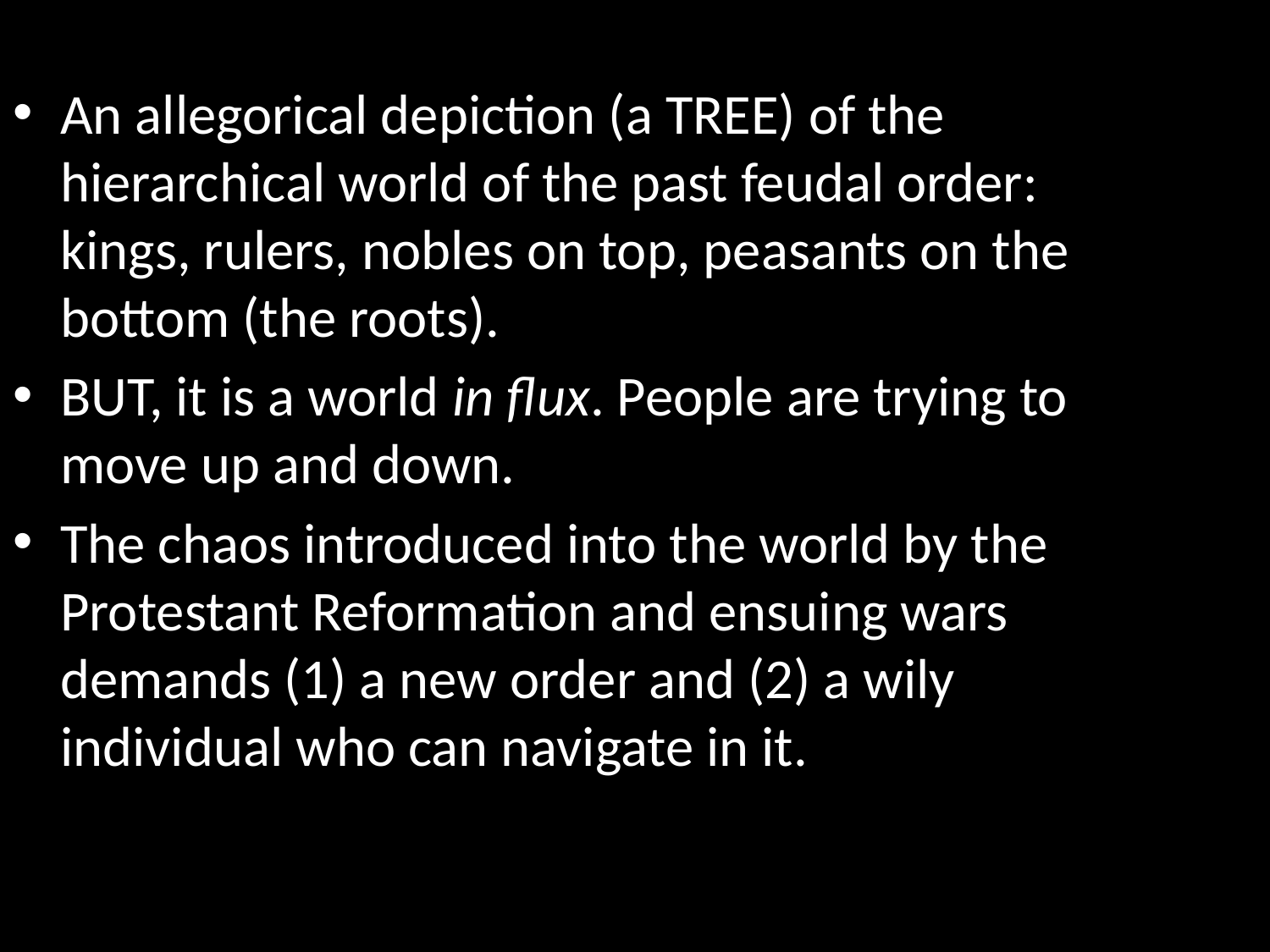

An allegorical depiction (a TREE) of the hierarchical world of the past feudal order: kings, rulers, nobles on top, peasants on the bottom (the roots).
BUT, it is a world in flux. People are trying to move up and down.
The chaos introduced into the world by the Protestant Reformation and ensuing wars demands (1) a new order and (2) a wily individual who can navigate in it.